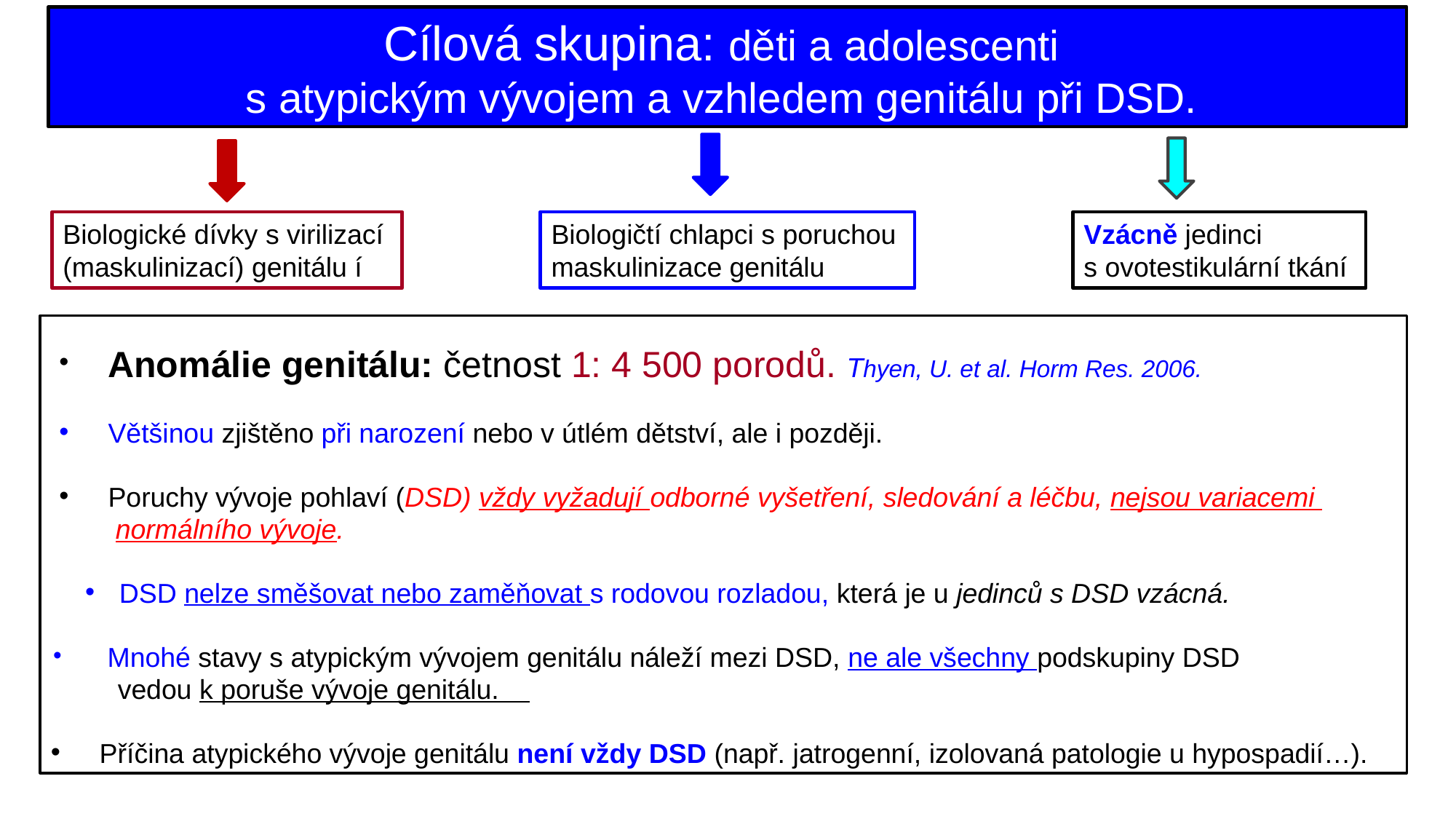

Cílová skupina: děti a adolescenti
s atypickým vývojem a vzhledem genitálu při DSD.

Biologické dívky s virilizací
(maskulinizací) genitálu í
Biologičtí chlapci s poruchou
maskulinizace genitálu
Vzácně jedinci
s ovotestikulární tkání

   Anomálie genitálu: četnost 1: 4 500 porodů. Thyen, U. et al. Horm Res. 2006.

   Většinou zjištěno při narození nebo v útlém dětství, ale i později.

   Poruchy vývoje pohlaví (DSD) vždy vyžadují odborné vyšetření, sledování a léčbu, nejsou variacemi
    normálního vývoje.

DSD nelze směšovat nebo zaměňovat s rodovou rozladou, která je u jedinců s DSD vzácná.

   Mnohé stavy s atypickým vývojem genitálu náleží mezi DSD, ne ale všechny podskupiny DSD
    vedou k poruše vývoje genitálu.

 Příčina atypického vývoje genitálu není vždy DSD (např. jatrogenní, izolovaná patologie u hypospadií…).